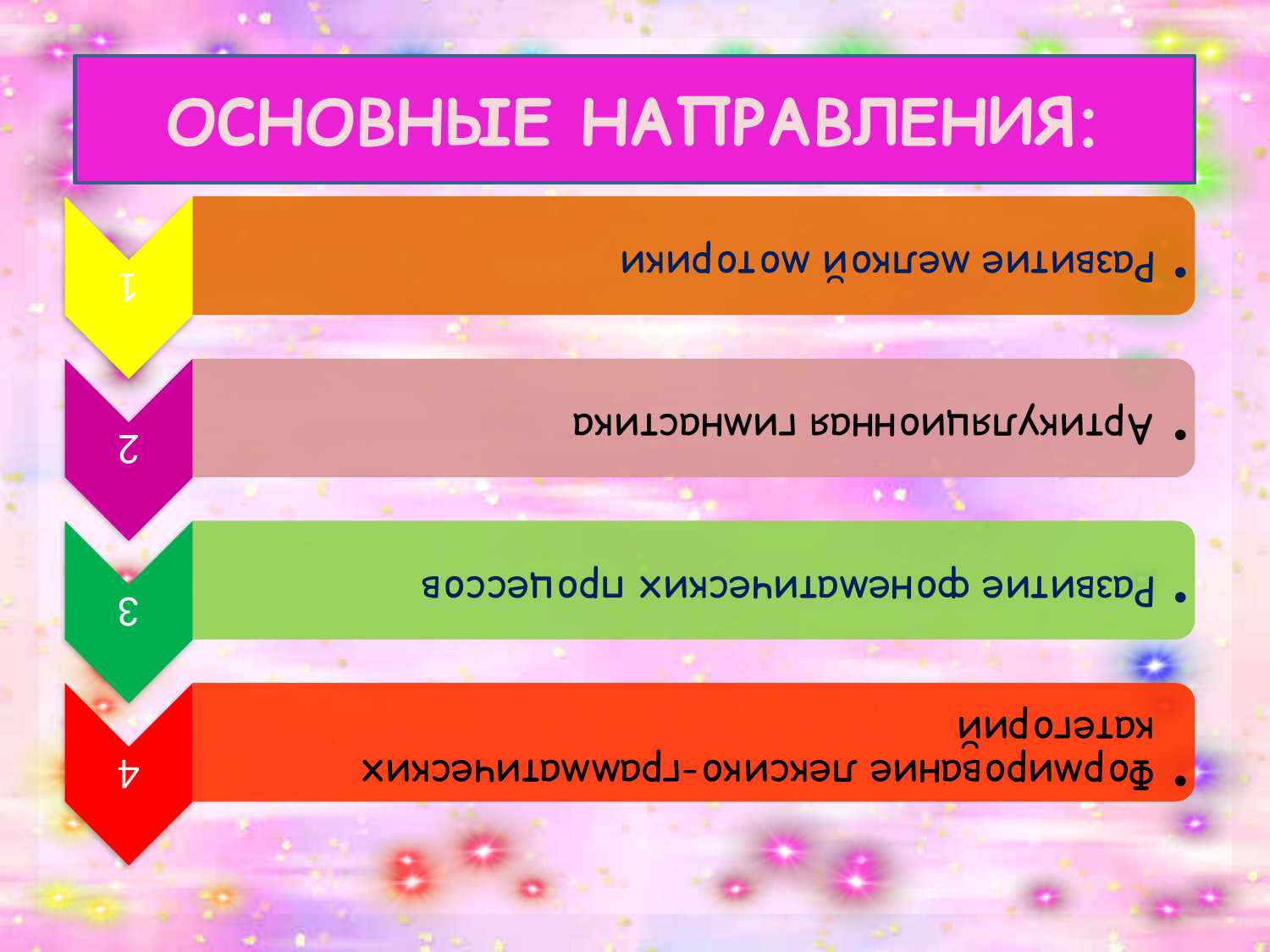

ОСНОВНЫЕ НАПРАВЛЕНИЯ:
1
Развитие мелкой моторики
2
Артикуляционная гимнастика
3
Развитие фонематических процессов
4
Формирование лексико-грамматических категорий